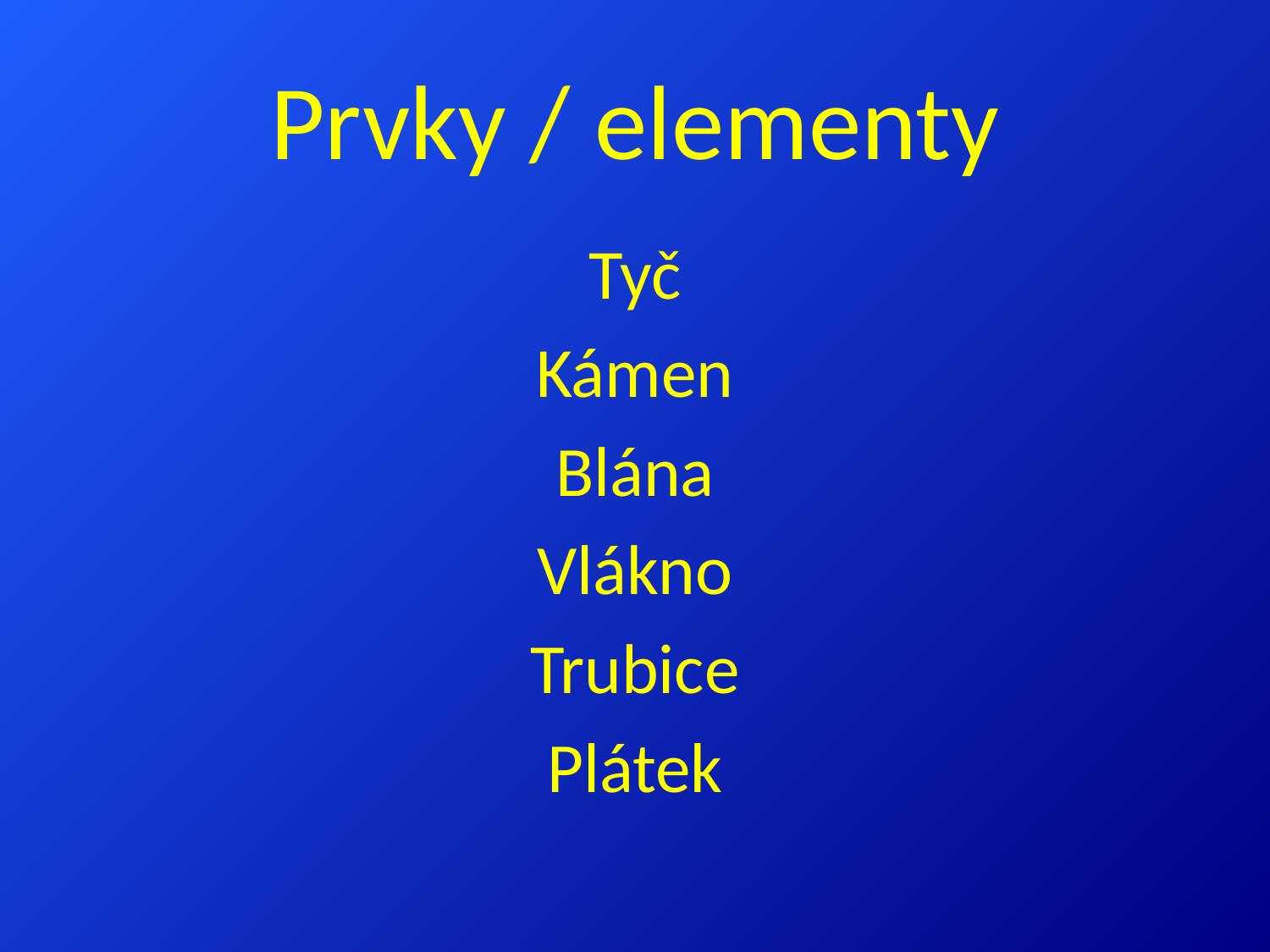

# Prvky / elementy
Tyč
Kámen
Blána
Vlákno
Trubice
Plátek